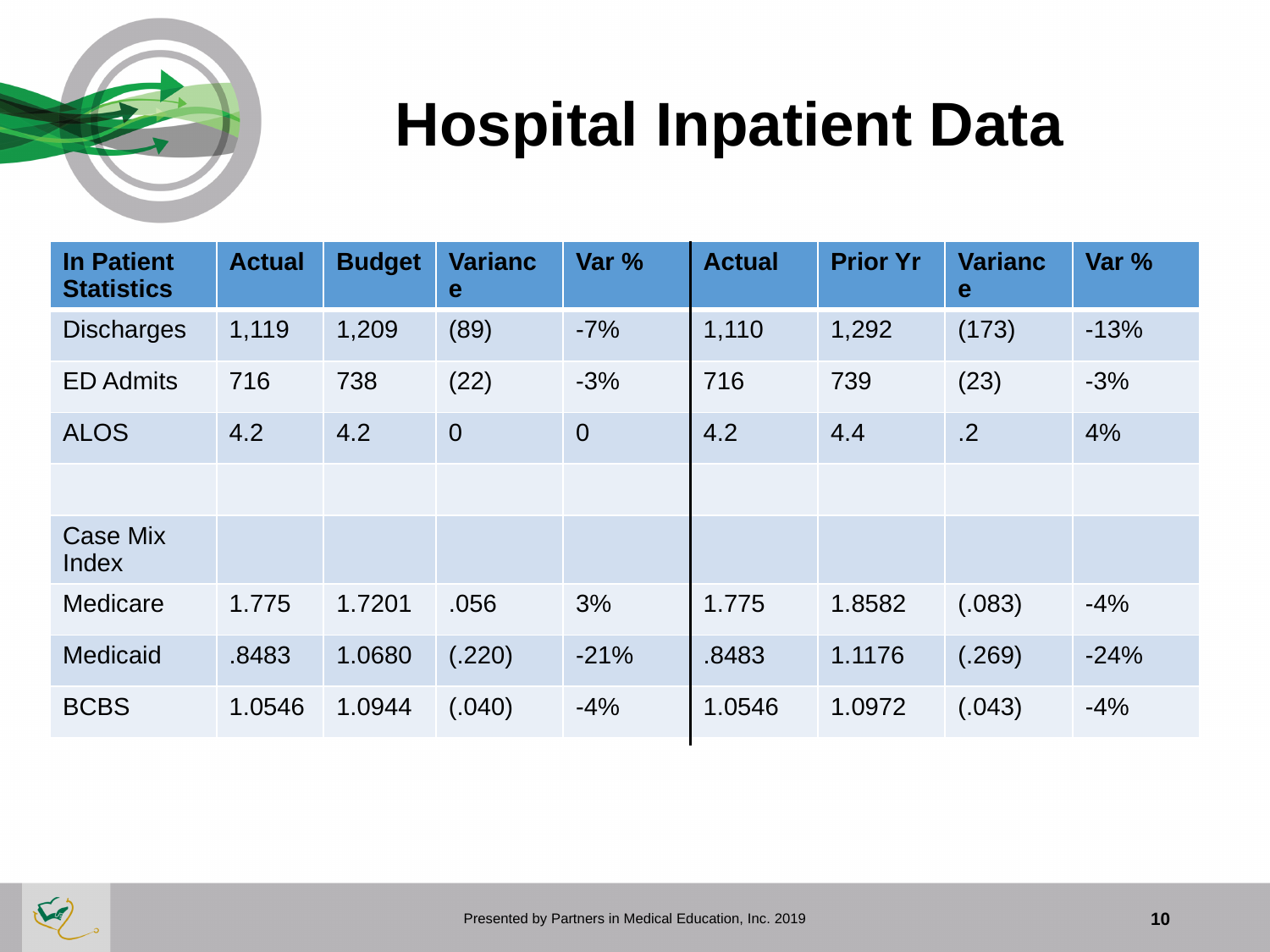

# Hospital Inpatient Data
| In Patient Statistics | Actual | Budget | Variance | Var % | Actual | Prior Yr | Variance | Var % |
| --- | --- | --- | --- | --- | --- | --- | --- | --- |
| Discharges | 1,119 | 1,209 | (89) | -7% | 1,110 | 1,292 | (173) | -13% |
| ED Admits | 716 | 738 | (22) | -3% | 716 | 739 | (23) | -3% |
| ALOS | 4.2 | 4.2 | 0 | 0 | 4.2 | 4.4 | .2 | 4% |
|  |  |  |  |  |  |  |  |  |
| Case Mix Index |  |  |  |  |  |  |  |  |
| Medicare | 1.775 | 1.7201 | .056 | 3% | 1.775 | 1.8582 | (.083) | -4% |
| Medicaid | .8483 | 1.0680 | (.220) | -21% | .8483 | 1.1176 | (.269) | -24% |
| BCBS | 1.0546 | 1.0944 | (.040) | -4% | 1.0546 | 1.0972 | (.043) | -4% |
Presented by Partners in Medical Education, Inc. 2019
10